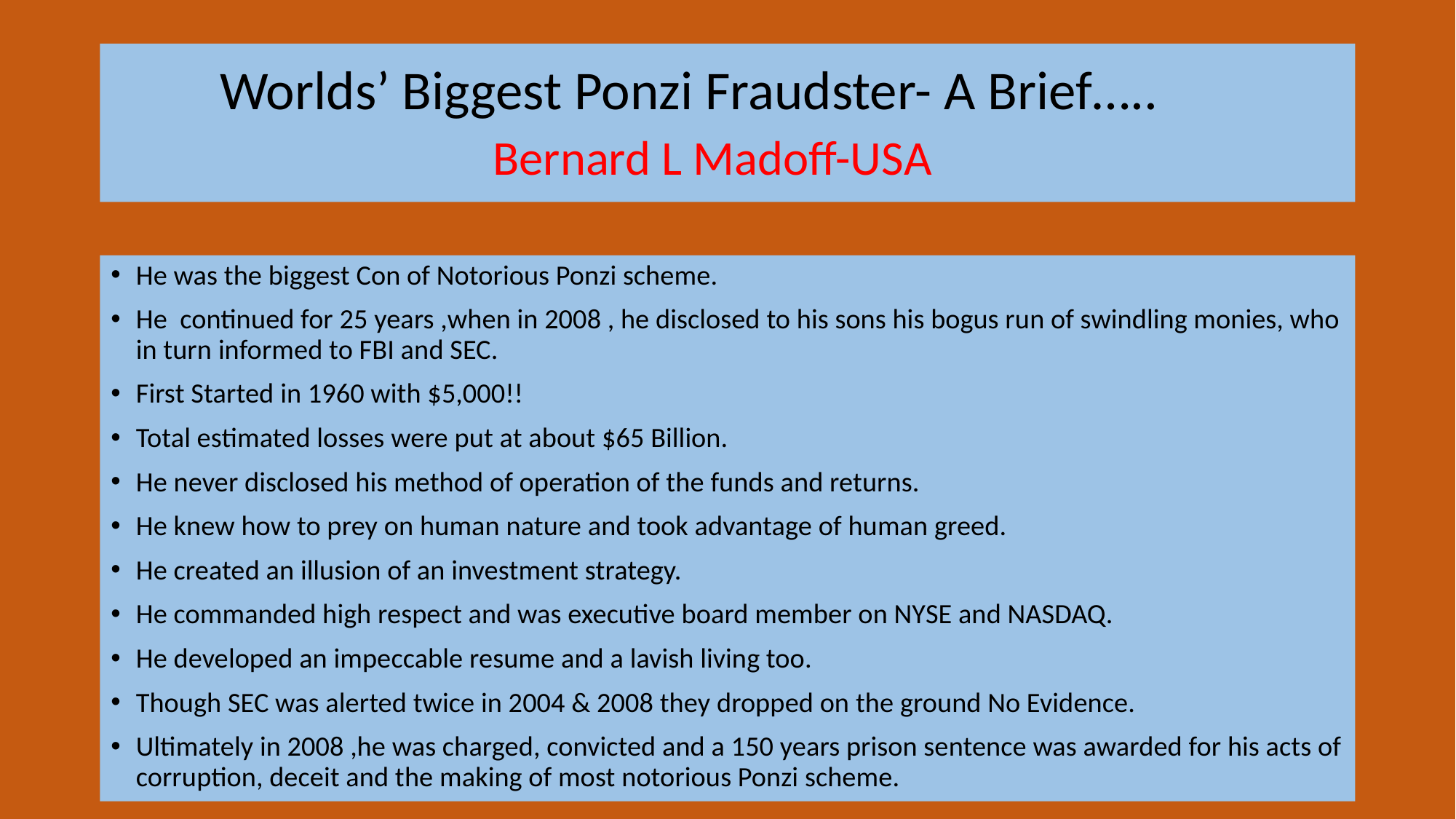

# Worlds’ Biggest Ponzi Fraudster- A Brief….. Bernard L Madoff-USA
He was the biggest Con of Notorious Ponzi scheme.
He  continued for 25 years ,when in 2008 , he disclosed to his sons his bogus run of swindling monies, who in turn informed to FBI and SEC.
First Started in 1960 with $5,000!!
Total estimated losses were put at about $65 Billion.
He never disclosed his method of operation of the funds and returns.
He knew how to prey on human nature and took advantage of human greed.
He created an illusion of an investment strategy.
He commanded high respect and was executive board member on NYSE and NASDAQ.
He developed an impeccable resume and a lavish living too.
Though SEC was alerted twice in 2004 & 2008 they dropped on the ground No Evidence.
Ultimately in 2008 ,he was charged, convicted and a 150 years prison sentence was awarded for his acts of corruption, deceit and the making of most notorious Ponzi scheme.